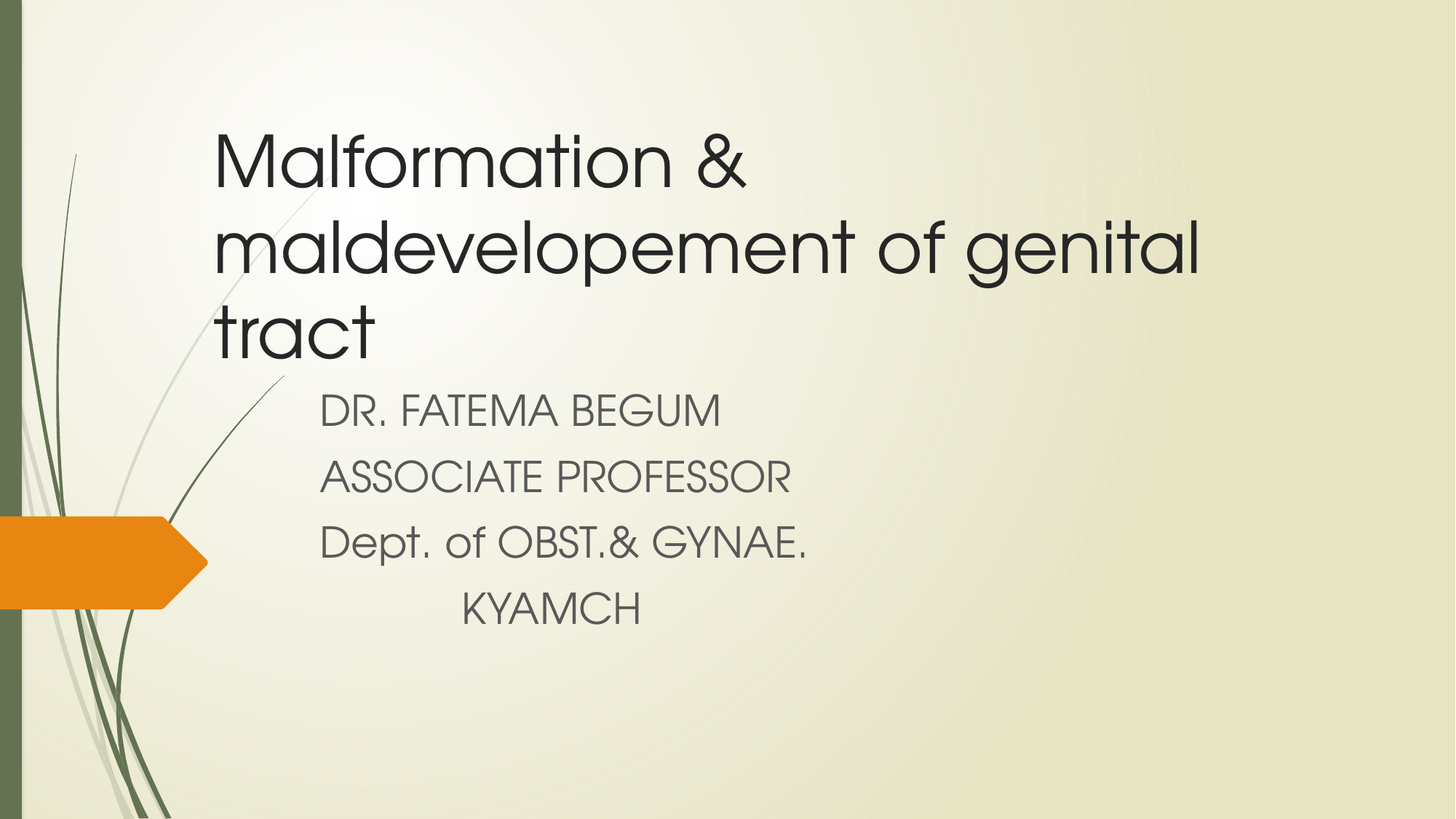

# Malformation & maldevelopement of genital tract
DR. FATEMA BEGUM
ASSOCIATE PROFESSOR
Dept. of OBST.& GYNAE.
            KYAMCH